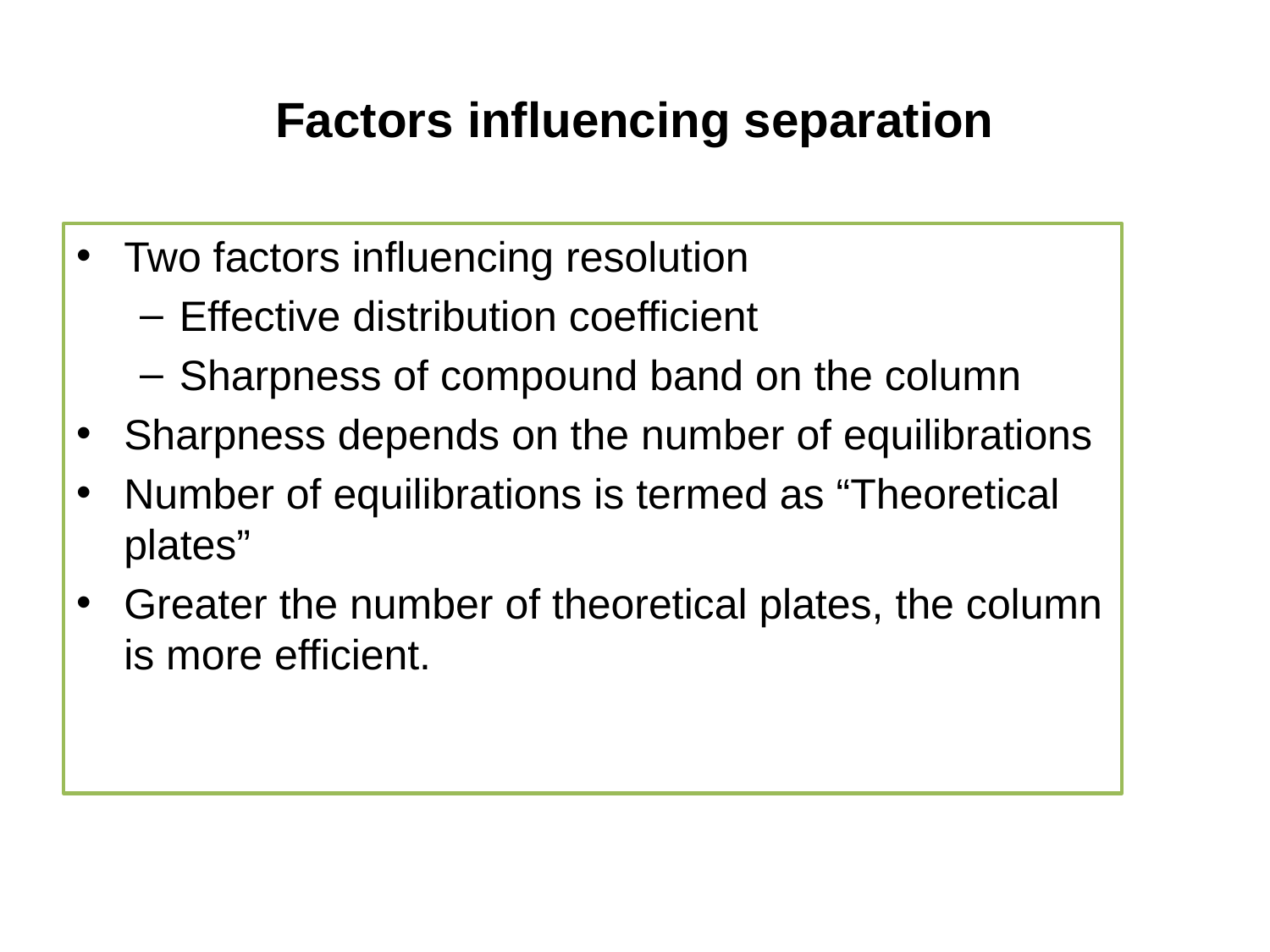

# Factors influencing separation
Two factors influencing resolution
Effective distribution coefficient
Sharpness of compound band on the column
Sharpness depends on the number of equilibrations
Number of equilibrations is termed as “Theoretical plates”
Greater the number of theoretical plates, the column is more efficient.